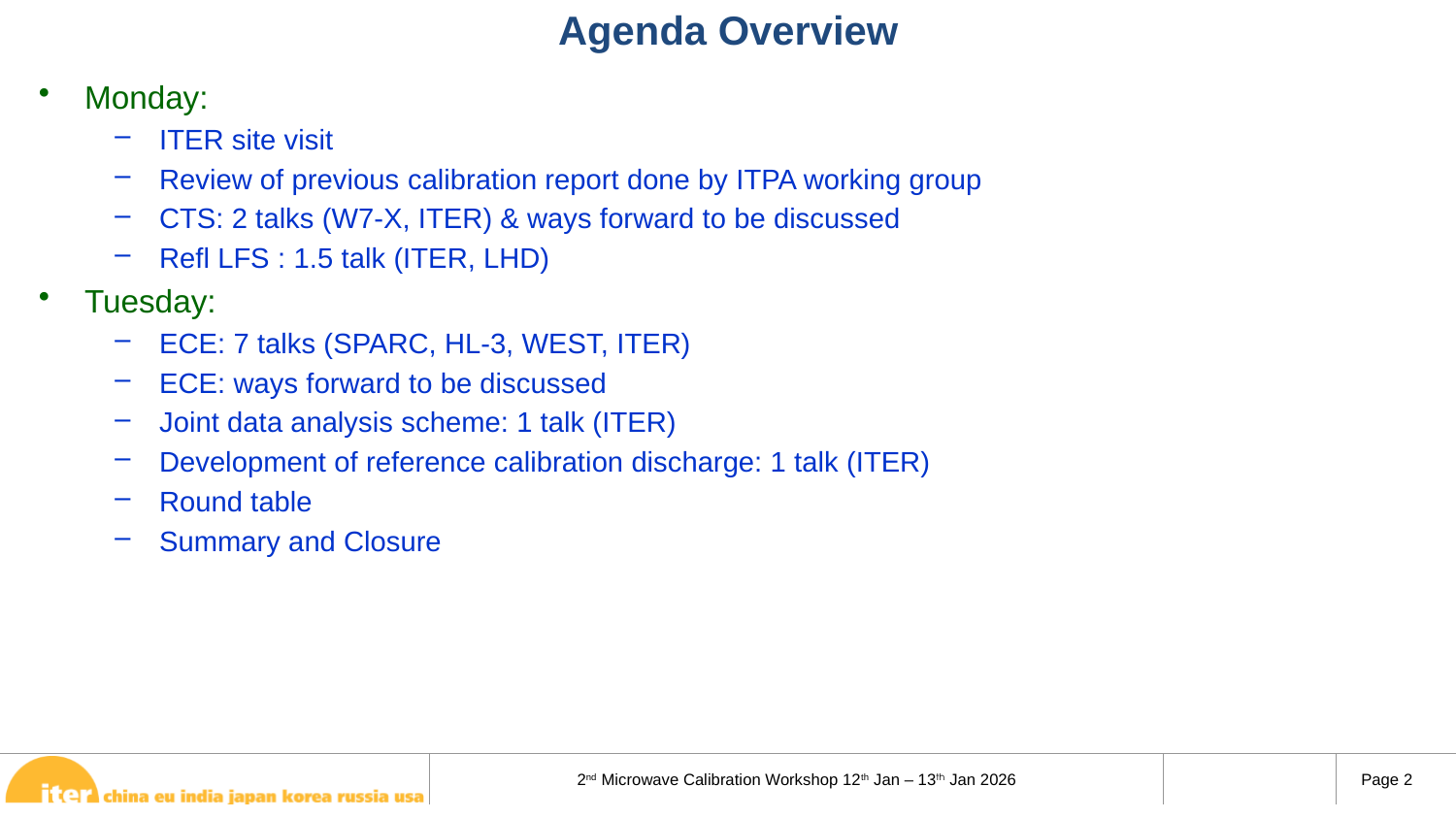

# Agenda Overview
Monday:
ITER site visit
Review of previous calibration report done by ITPA working group
CTS: 2 talks (W7-X, ITER) & ways forward to be discussed
Refl LFS : 1.5 talk (ITER, LHD)
Tuesday:
ECE: 7 talks (SPARC, HL-3, WEST, ITER)
ECE: ways forward to be discussed
Joint data analysis scheme: 1 talk (ITER)
Development of reference calibration discharge: 1 talk (ITER)
Round table
Summary and Closure